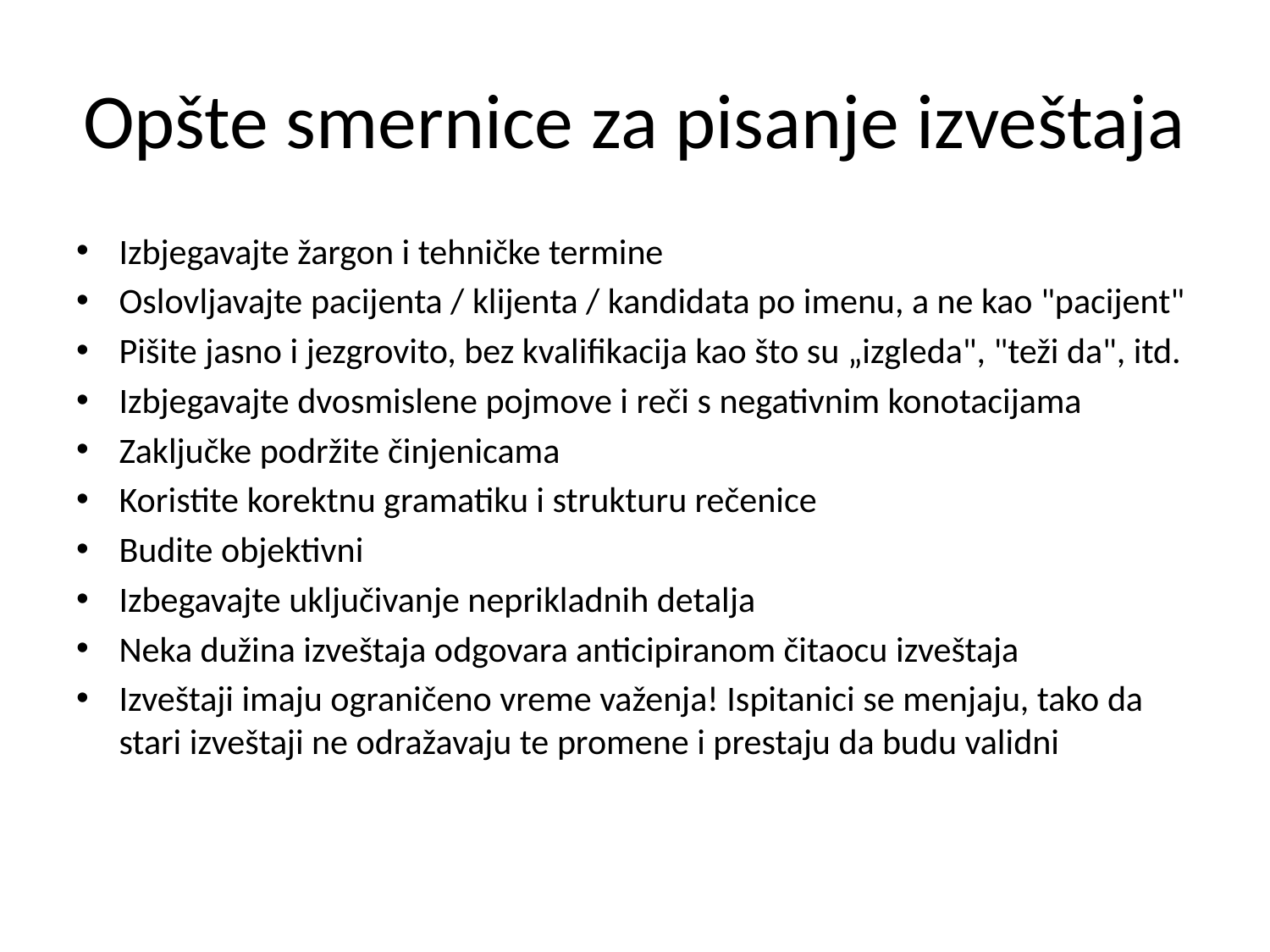

# Opšte smernice za pisanje izveštaja
Izbjegavajte žargon i tehničke termine
Oslovljavajte pacijenta / klijenta / kandidata po imenu, a ne kao "pacijent"
Pišite jasno i jezgrovito, bez kvalifikacija kao što su „izgleda", "teži da", itd.
Izbjegavajte dvosmislene pojmove i reči s negativnim konotacijama
Zaključke podržite činjenicama
Koristite korektnu gramatiku i strukturu rečenice
Budite objektivni
Izbegavajte uključivanje neprikladnih detalja
Neka dužina izveštaja odgovara anticipiranom čitaocu izveštaja
Izveštaji imaju ograničeno vreme važenja! Ispitanici se menjaju, tako da stari izveštaji ne odražavaju te promene i prestaju da budu validni